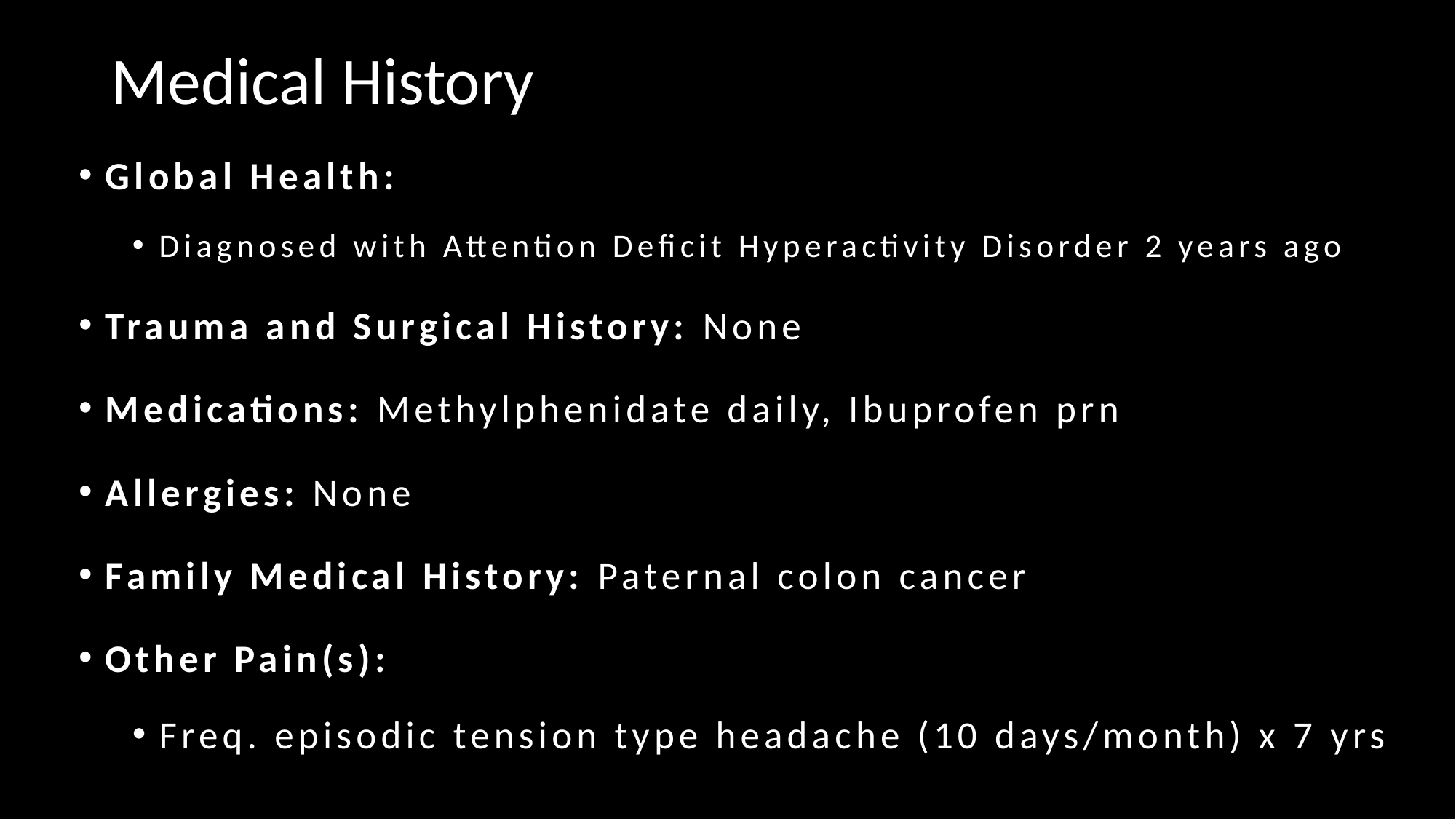

# Medical History
Global Health:
Diagnosed with Attention Deficit Hyperactivity Disorder 2 years ago
Trauma and Surgical History: None
Medications: Methylphenidate daily, Ibuprofen prn
Allergies: None
Family Medical History: Paternal colon cancer
Other Pain(s):
Freq. episodic tension type headache (10 days/month) x 7 yrs